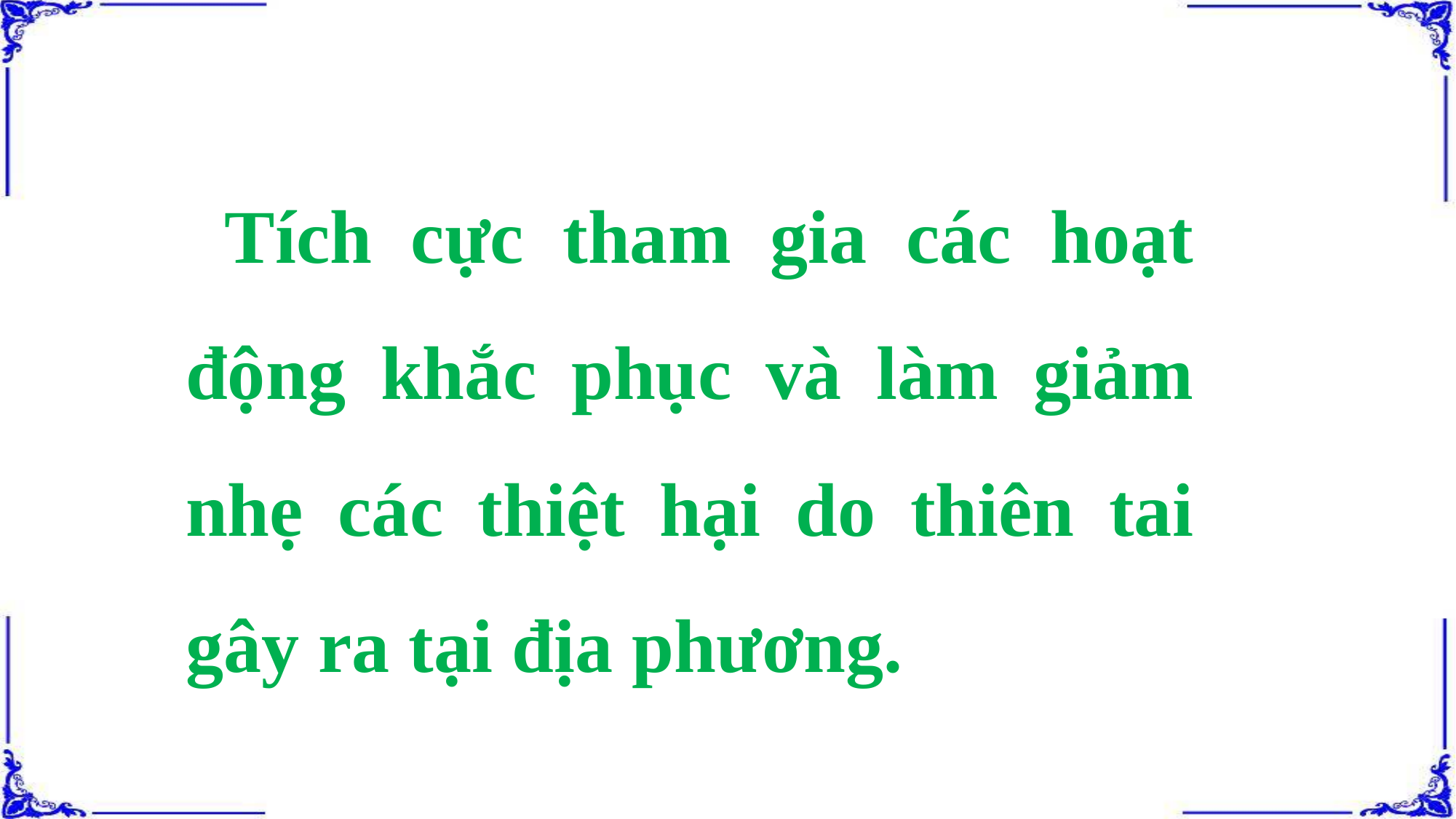

Tích cực tham gia các hoạt động khắc phục và làm giảm nhẹ các thiệt hại do thiên tai gây ra tại địa phương.